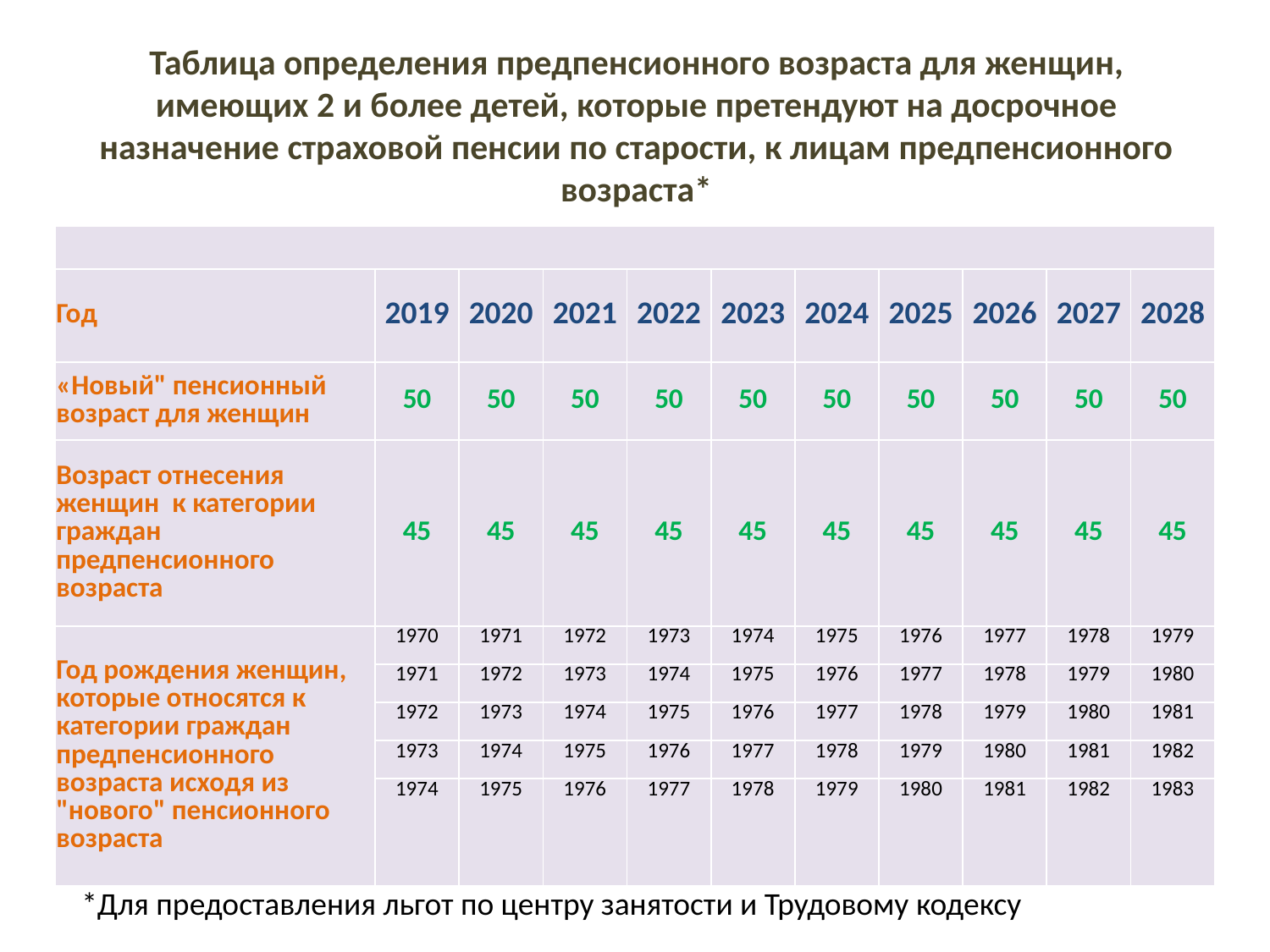

# Таблица определения предпенсионного возраста для женщин, имеющих 2 и более детей, которые претендуют на досрочное назначение страховой пенсии по старости, к лицам предпенсионного возраста*
|  |  |  |  |  |  |  |  |  |  |  |
| --- | --- | --- | --- | --- | --- | --- | --- | --- | --- | --- |
| Год | 2019 | 2020 | 2021 | 2022 | 2023 | 2024 | 2025 | 2026 | 2027 | 2028 |
| «Новый" пенсионный возраст для женщин | 50 | 50 | 50 | 50 | 50 | 50 | 50 | 50 | 50 | 50 |
| Возраст отнесения женщин к категории граждан предпенсионного возраста | 45 | 45 | 45 | 45 | 45 | 45 | 45 | 45 | 45 | 45 |
| Год рождения женщин, которые относятся к категории граждан предпенсионного возраста исходя из "нового" пенсионного возраста | 1970 | 1971 | 1972 | 1973 | 1974 | 1975 | 1976 | 1977 | 1978 | 1979 |
|  | 1971 | 1972 | 1973 | 1974 | 1975 | 1976 | 1977 | 1978 | 1979 | 1980 |
|  | 1972 | 1973 | 1974 | 1975 | 1976 | 1977 | 1978 | 1979 | 1980 | 1981 |
|  | 1973 | 1974 | 1975 | 1976 | 1977 | 1978 | 1979 | 1980 | 1981 | 1982 |
|  | 1974 | 1975 | 1976 | 1977 | 1978 | 1979 | 1980 | 1981 | 1982 | 1983 |
*Для предоставления льгот по центру занятости и Трудовому кодексу